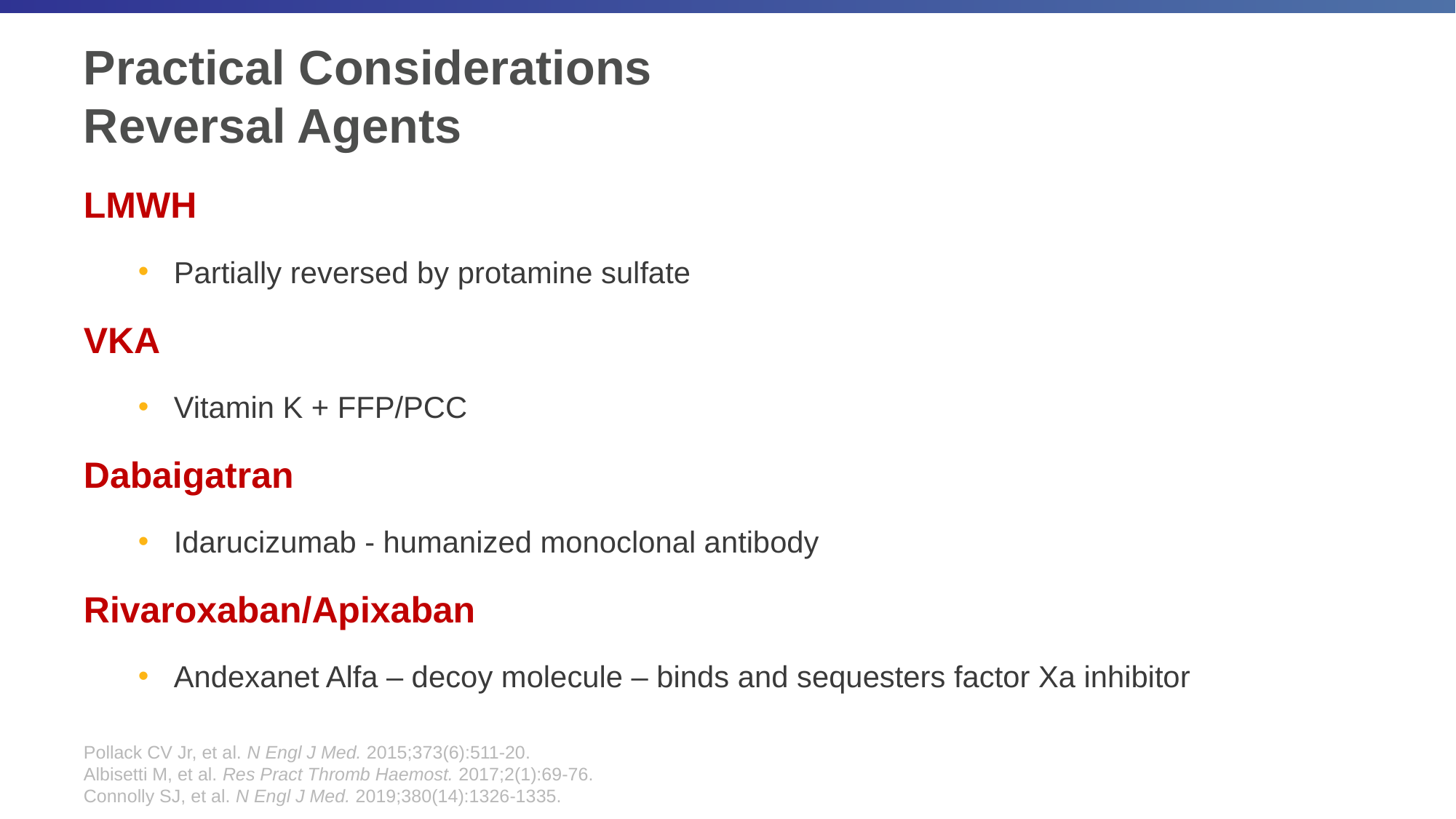

# Practical Considerations Reversal Agents
LMWH
 Partially reversed by protamine sulfate
VKA
 Vitamin K + FFP/PCC
Dabaigatran
 Idarucizumab - humanized monoclonal antibody
Rivaroxaban/Apixaban
 Andexanet Alfa – decoy molecule – binds and sequesters factor Xa inhibitor
Pollack CV Jr, et al. N Engl J Med. 2015;373(6):511-20.
Albisetti M, et al. Res Pract Thromb Haemost. 2017;2(1):69-76.
Connolly SJ, et al. N Engl J Med. 2019;380(14):1326-1335.